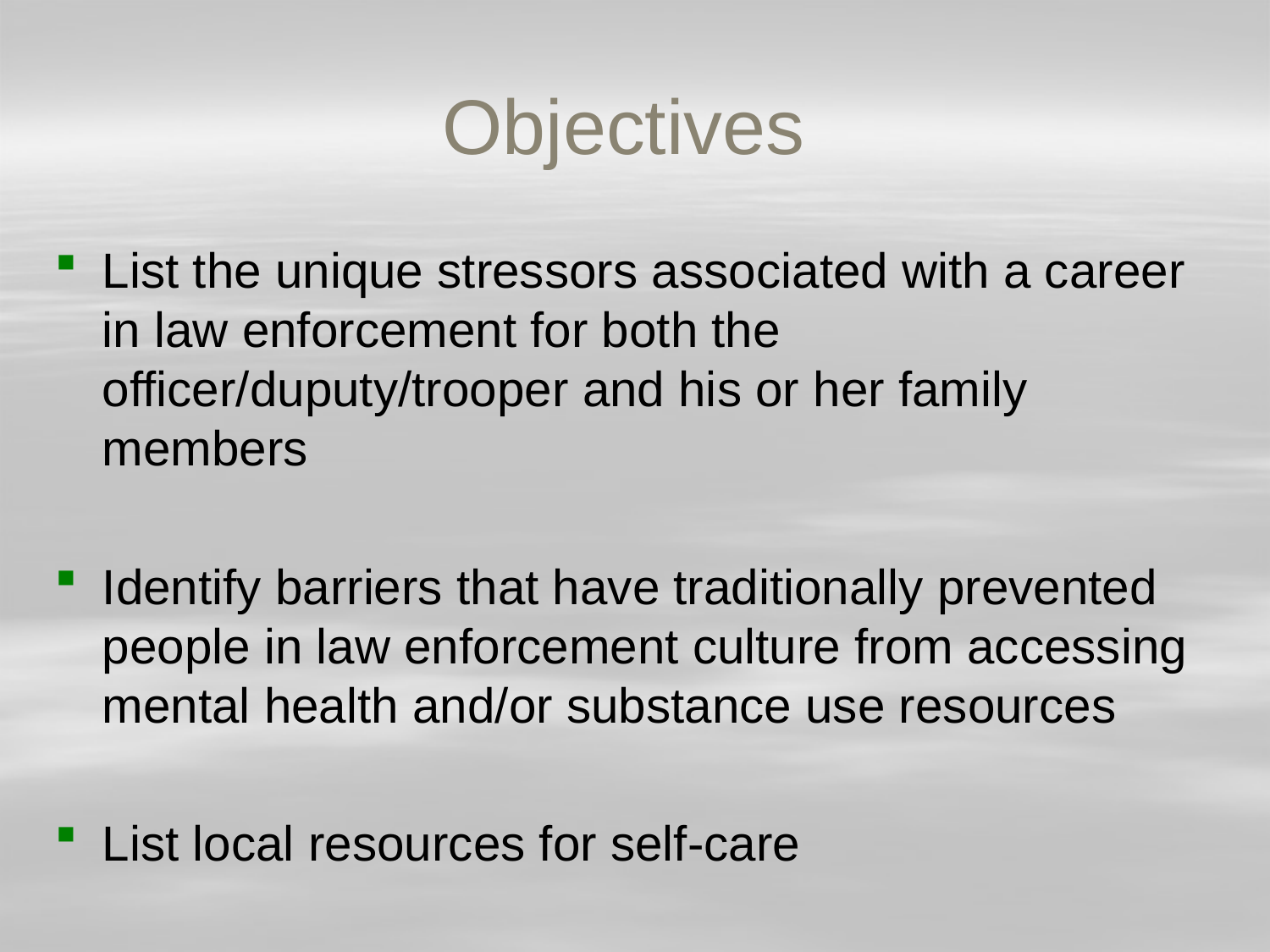

# Objectives
List the unique stressors associated with a career in law enforcement for both the officer/duputy/trooper and his or her family members

Identify barriers that have traditionally prevented people in law enforcement culture from accessing mental health and/or substance use resources

List local resources for self-care